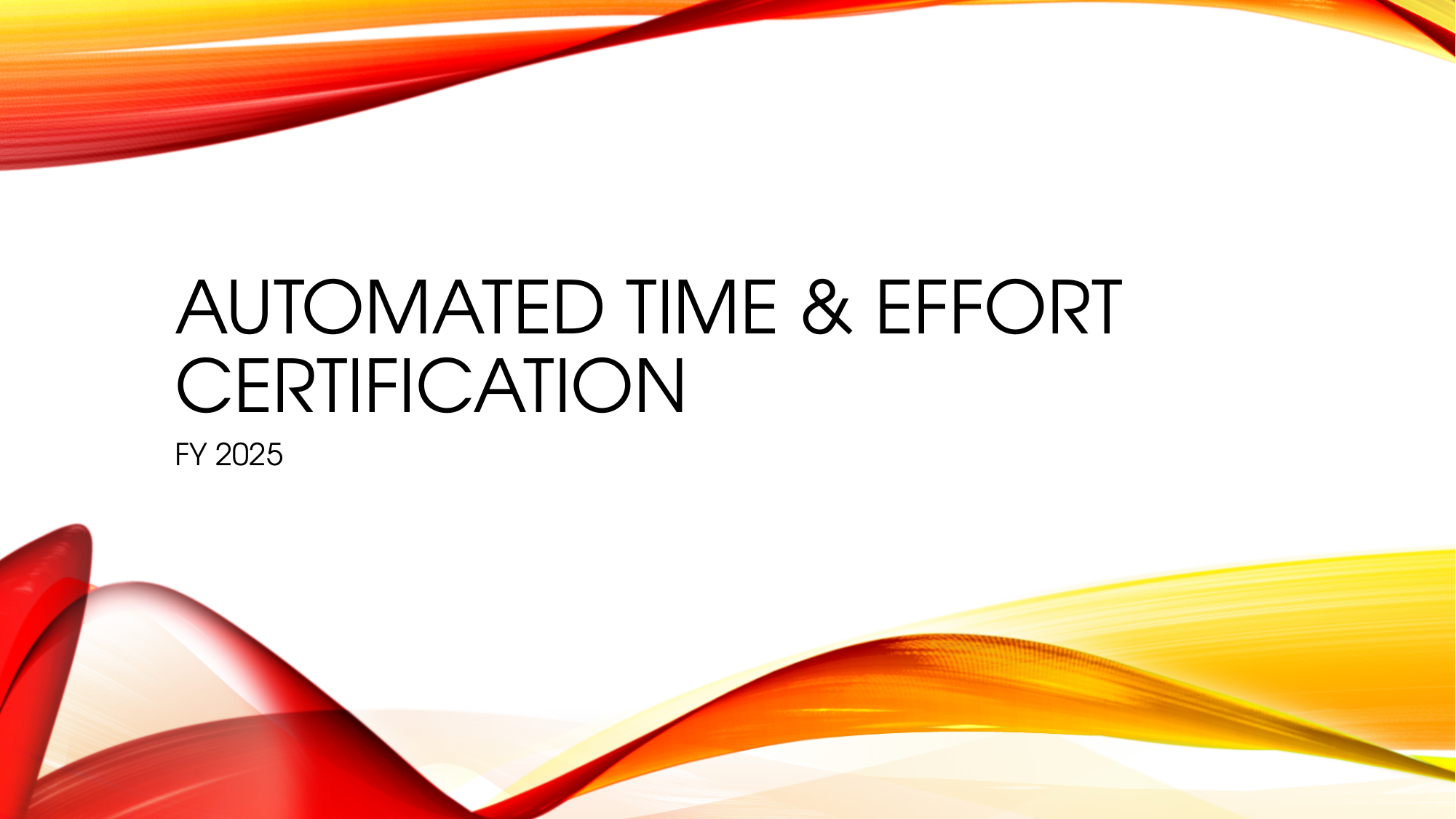

# Automated Time & Effort Certification
FY 2025